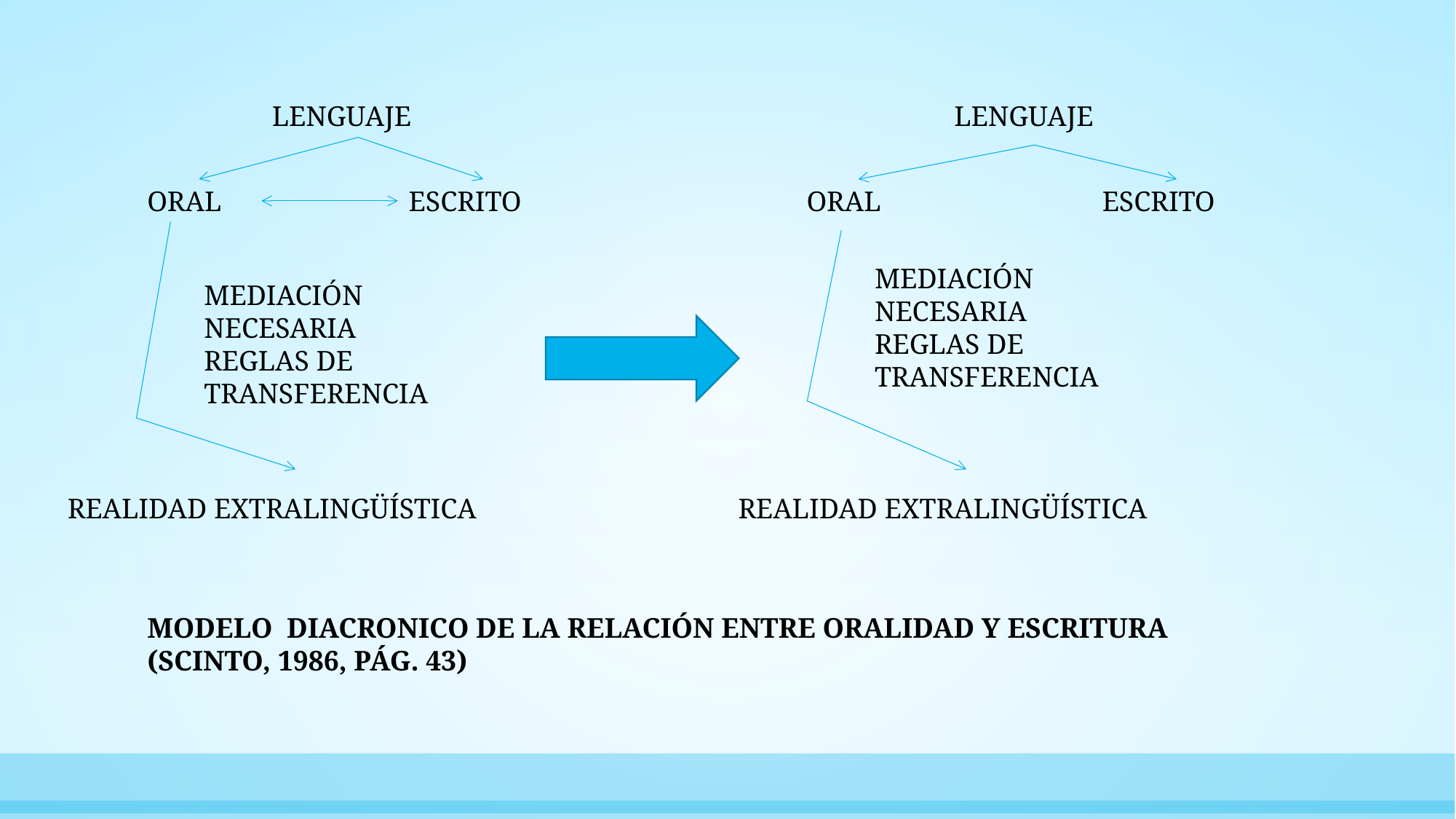

LENGUAJE
LENGUAJE
ORAL
ESCRITO
ORAL
ESCRITO
MEDIACIÓN NECESARIA
REGLAS DE TRANSFERENCIA

MEDIACIÓN NECESARIA
REGLAS DE TRANSFERENCIA

REALIDAD EXTRALINGÜÍSTICA
REALIDAD EXTRALINGÜÍSTICA
MODELO  DIACRONICO DE LA RELACIÓN ENTRE ORALIDAD Y ESCRITURA
(SCINTO, 1986, PÁG. 43)